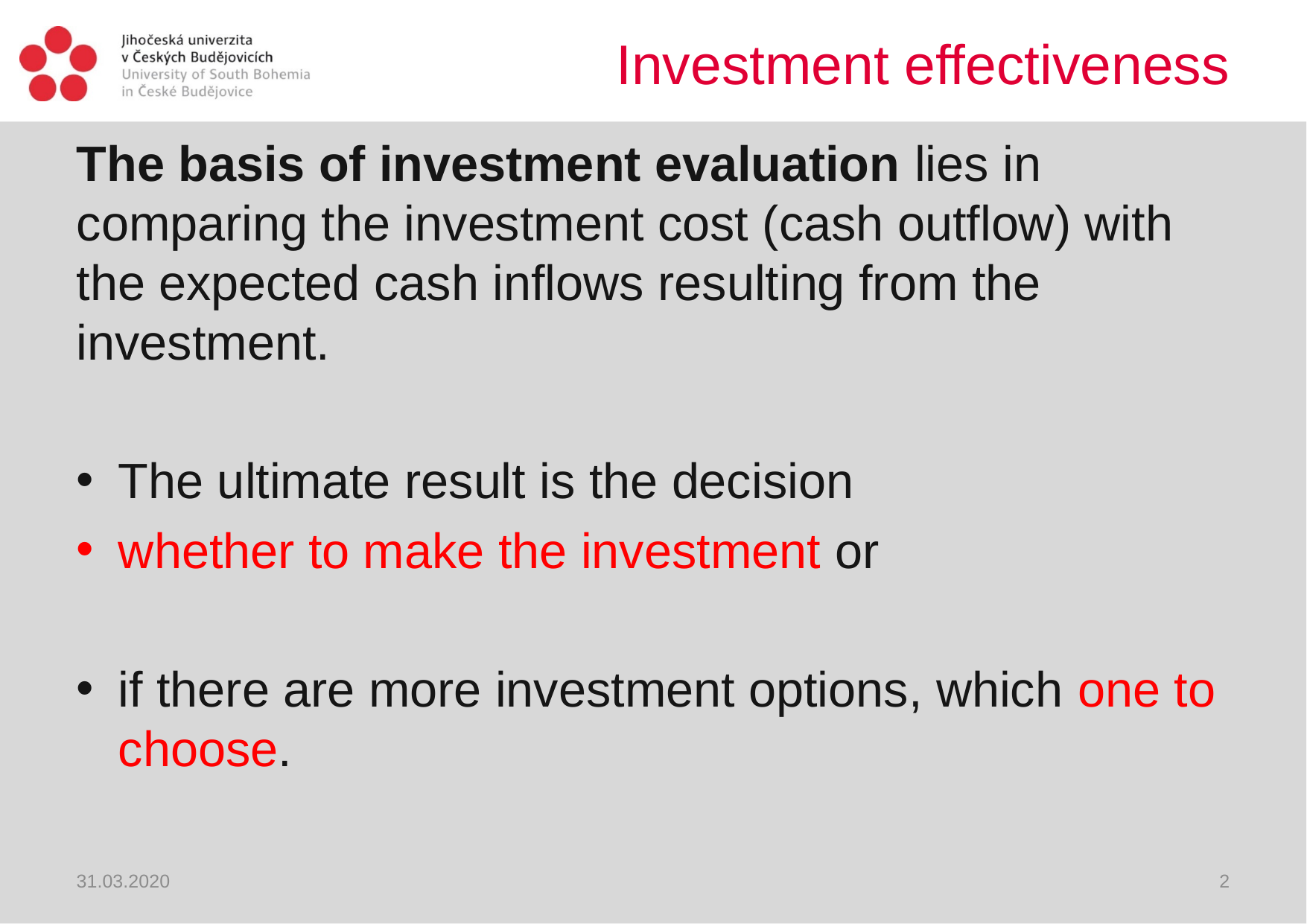

# Investment effectiveness
The basis of investment evaluation lies in comparing the investment cost (cash outflow) with the expected cash inflows resulting from the investment.

The ultimate result is the decision
whether to make the investment or

if there are more investment options, which one to choose.

31.03.2020
2